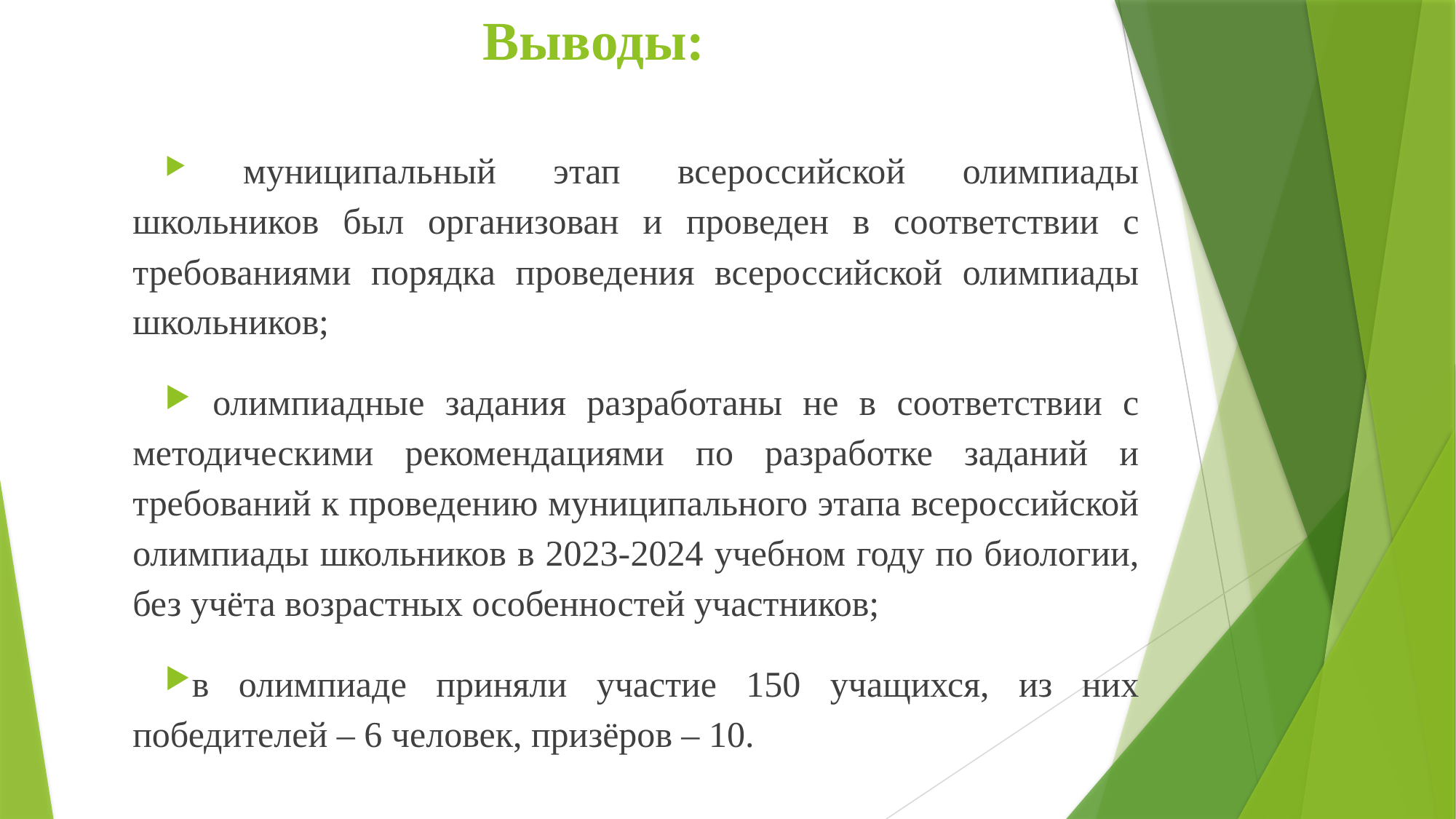

# Выводы:
 муниципальный этап всероссийской олимпиады школьников был организован и проведен в соответствии с требованиями порядка проведения всероссийской олимпиады школьников;
 олимпиадные задания разработаны не в соответствии с методическими рекомендациями по разработке заданий и требований к проведению муниципального этапа всероссийской олимпиады школьников в 2023-2024 учебном году по биологии, без учёта возрастных особенностей участников;
в олимпиаде приняли участие 150 учащихся, из них победителей – 6 человек, призёров – 10.